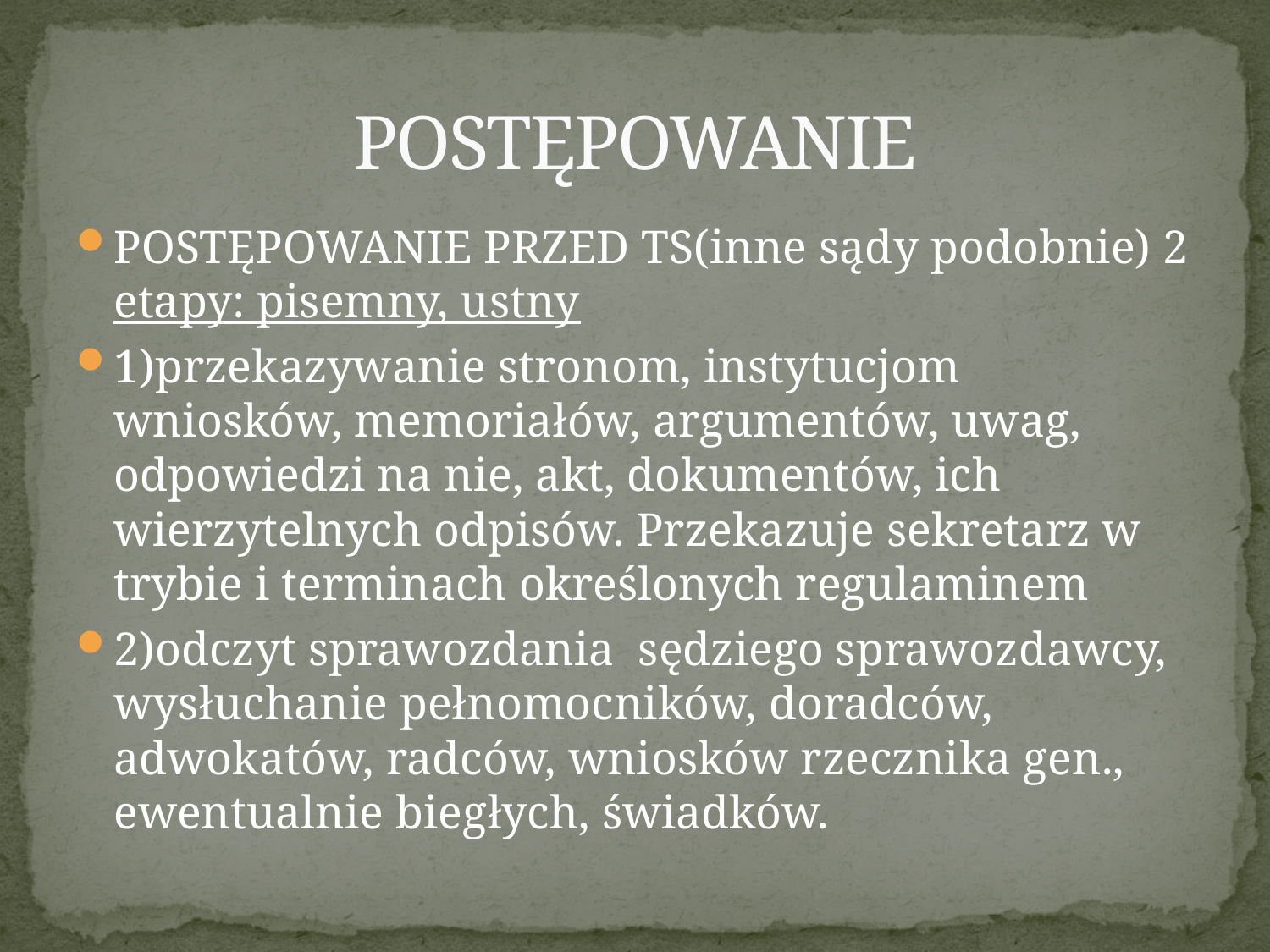

# POSTĘPOWANIE
POSTĘPOWANIE PRZED TS(inne sądy podobnie) 2 etapy: pisemny, ustny
1)przekazywanie stronom, instytucjom wniosków, memoriałów, argumentów, uwag, odpowiedzi na nie, akt, dokumentów, ich wierzytelnych odpisów. Przekazuje sekretarz w trybie i terminach określonych regulaminem
2)odczyt sprawozdania  sędziego sprawozdawcy, wysłuchanie pełnomocników, doradców, adwokatów, radców, wniosków rzecznika gen., ewentualnie biegłych, świadków.